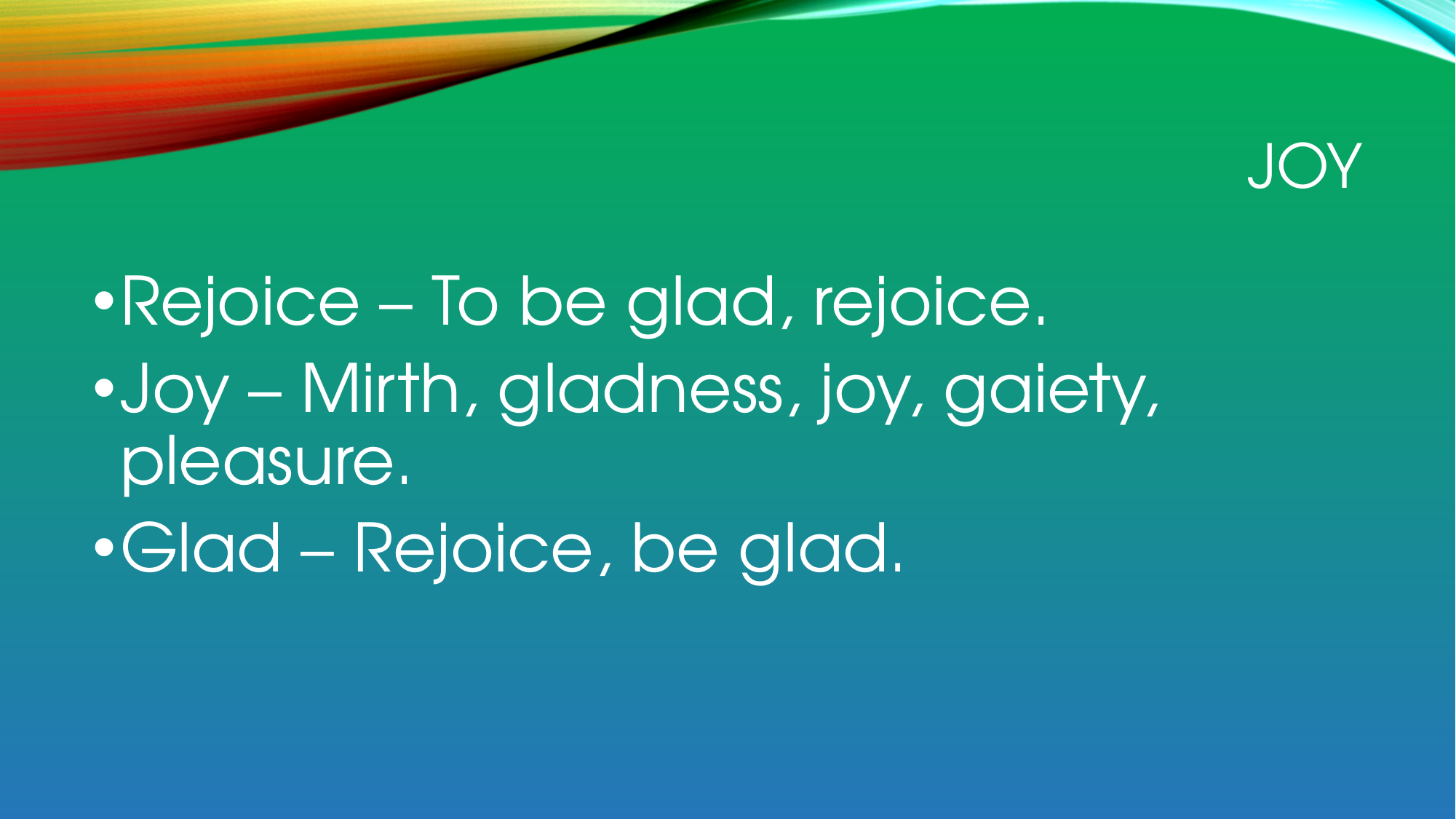

# JOY
Rejoice – To be glad, rejoice.
Joy – Mirth, gladness, joy, gaiety, pleasure.
Glad – Rejoice, be glad.